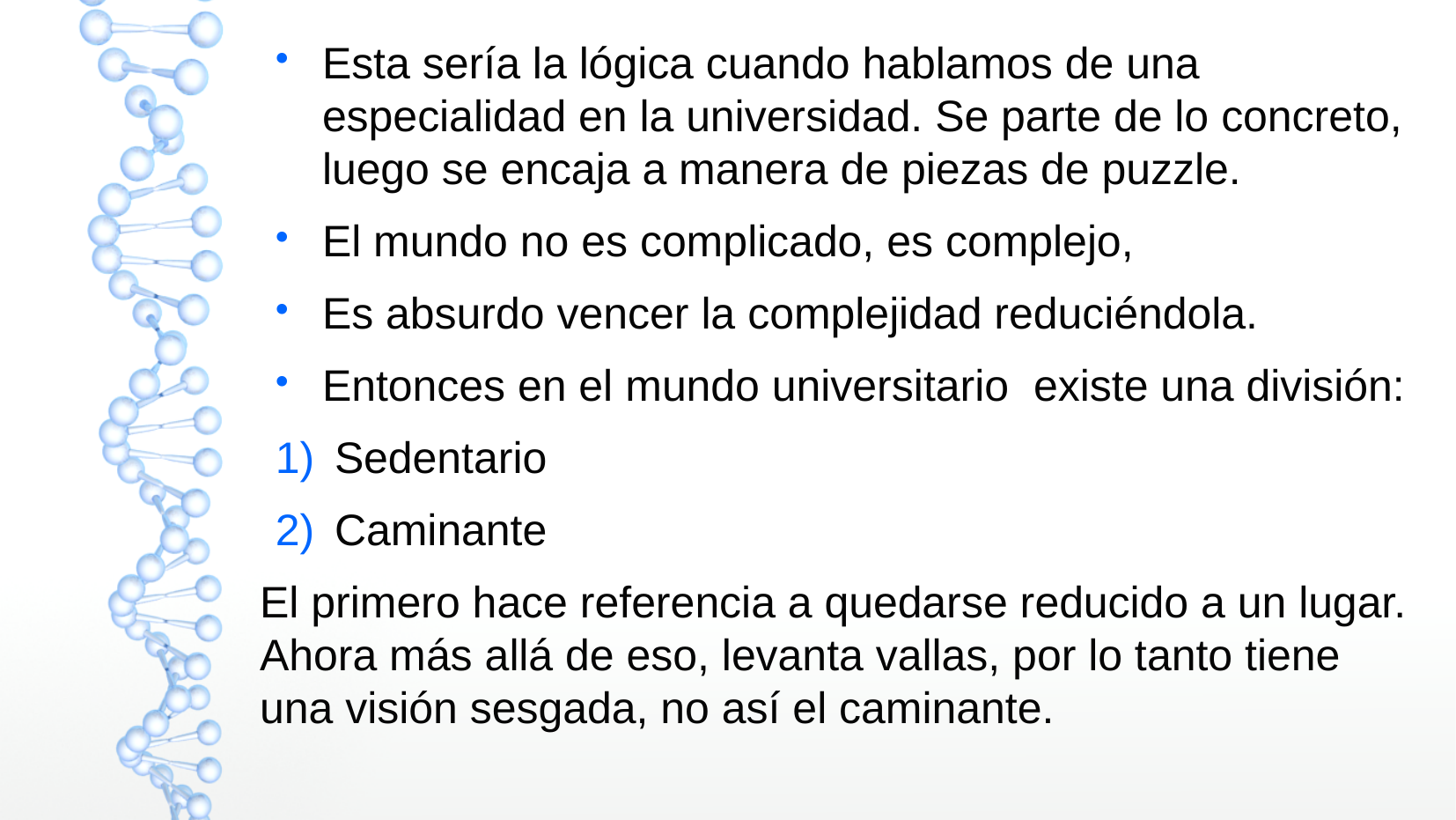

Esta sería la lógica cuando hablamos de una especialidad en la universidad. Se parte de lo concreto, luego se encaja a manera de piezas de puzzle.
El mundo no es complicado, es complejo,
Es absurdo vencer la complejidad reduciéndola.
Entonces en el mundo universitario  existe una división:
 Sedentario
 Caminante
El primero hace referencia a quedarse reducido a un lugar. Ahora más allá de eso, levanta vallas, por lo tanto tiene una visión sesgada, no así el caminante.